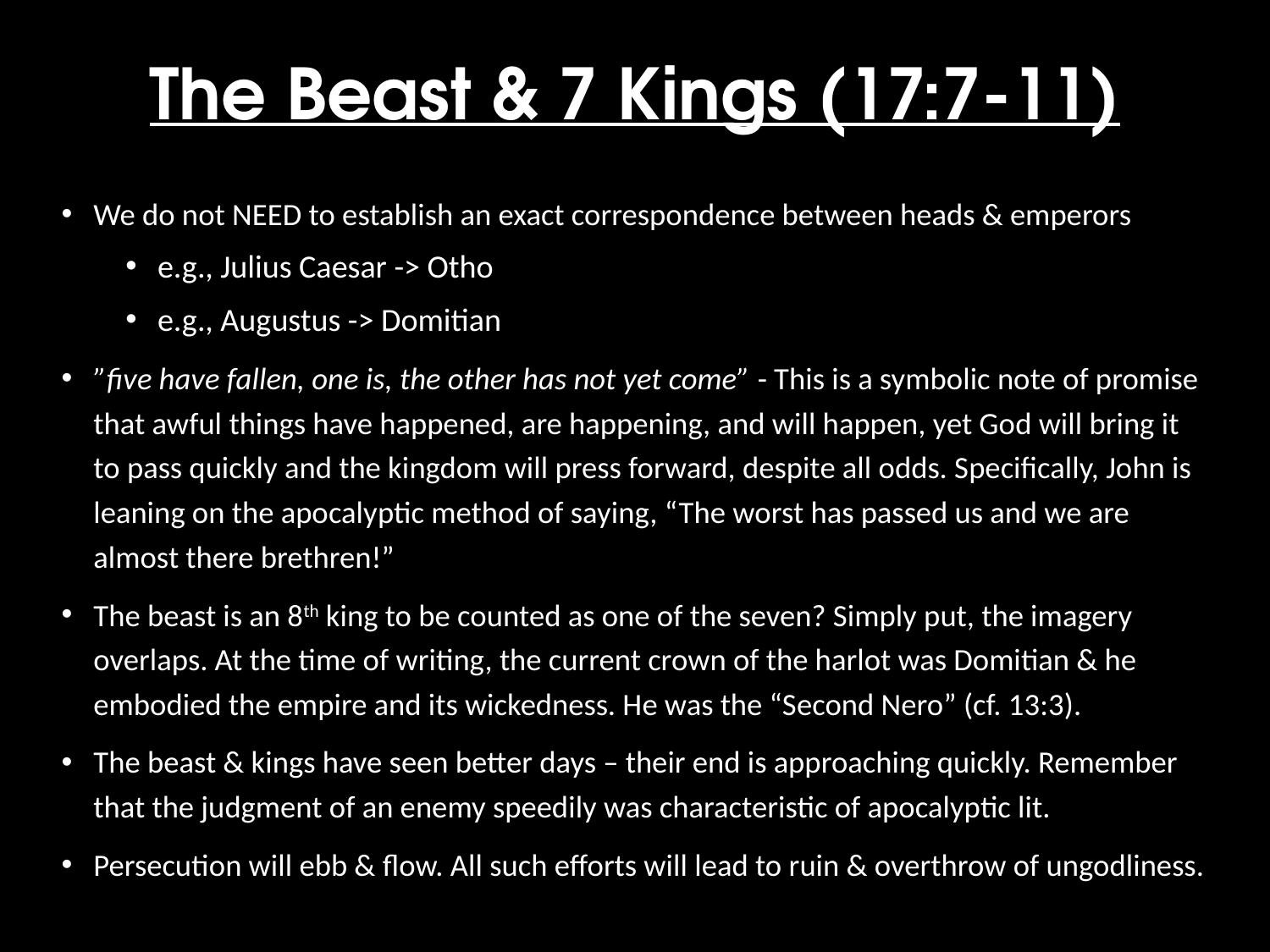

# The Beast & 7 Kings (17:7-11)
We do not NEED to establish an exact correspondence between heads & emperors
e.g., Julius Caesar -> Otho
e.g., Augustus -> Domitian
”five have fallen, one is, the other has not yet come” - This is a symbolic note of promise that awful things have happened, are happening, and will happen, yet God will bring it to pass quickly and the kingdom will press forward, despite all odds. Specifically, John is leaning on the apocalyptic method of saying, “The worst has passed us and we are almost there brethren!”
The beast is an 8th king to be counted as one of the seven? Simply put, the imagery overlaps. At the time of writing, the current crown of the harlot was Domitian & he embodied the empire and its wickedness. He was the “Second Nero” (cf. 13:3).
The beast & kings have seen better days – their end is approaching quickly. Remember that the judgment of an enemy speedily was characteristic of apocalyptic lit.
Persecution will ebb & flow. All such efforts will lead to ruin & overthrow of ungodliness.